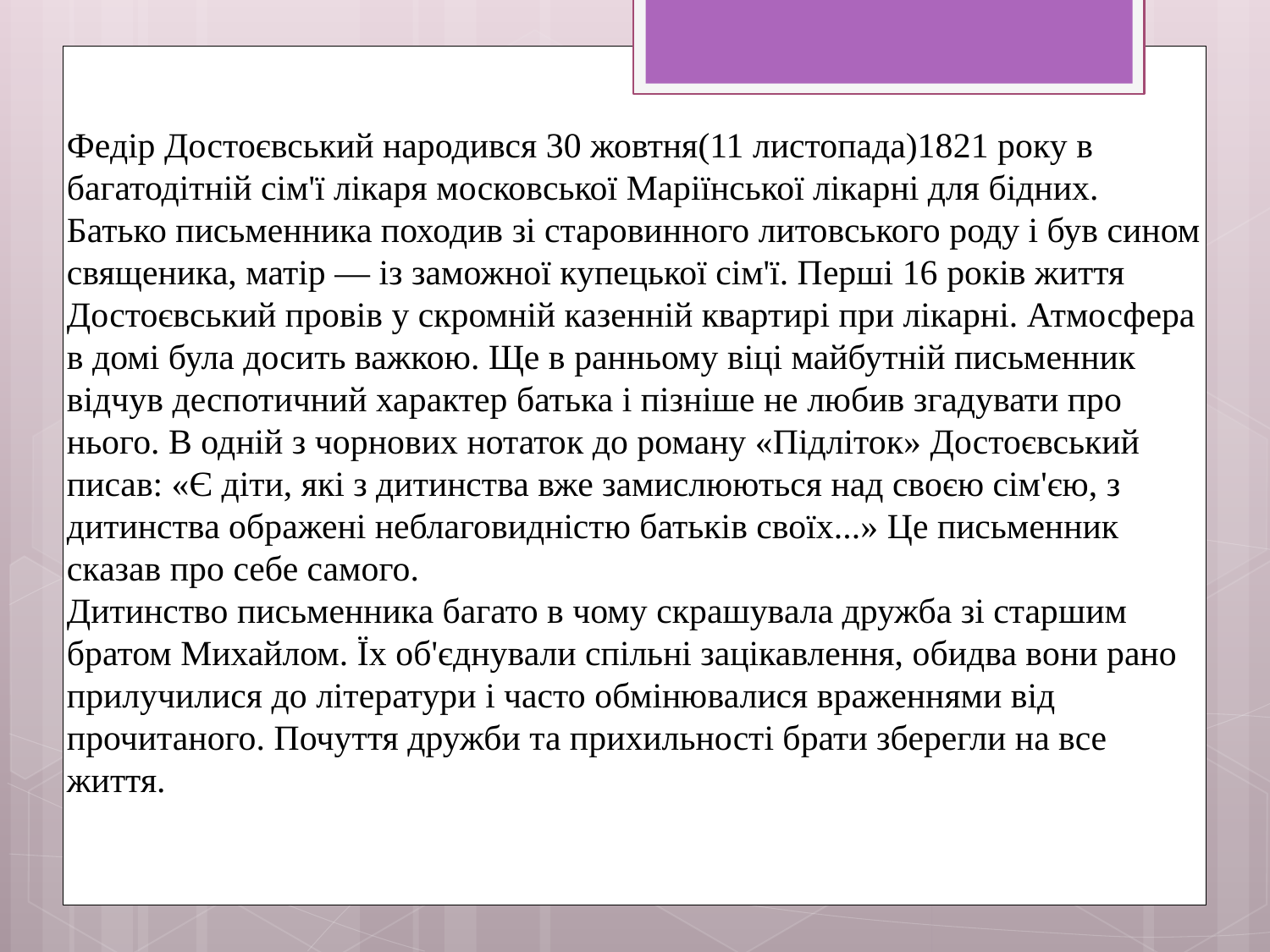

Федір Достоєвський народився 30 жовтня(11 листопада)1821 року в багатодітній сім'ї лікаря московської Маріїнської лікарні для бідних. Батько письменника походив зі старовинного литовського роду і був сином священика, матір — із заможної купецької сім'ї. Перші 16 років життя Достоєвський провів у скромній казенній квартирі при лікарні. Атмосфера в домі була досить важкою. Ще в ранньому віці майбутній письменник відчув деспотичний характер батька і пізніше не любив згадувати про нього. В одній з чорнових нотаток до роману «Підліток» Достоєвський писав: «Є діти, які з дитинства вже замислюються над своєю сім'єю, з дитинства ображені неблаговидністю батьків своїх...» Це письменник сказав про себе самого.
Дитинство письменника багато в чому скрашувала дружба зі старшим братом Михайлом. Їх об'єднували спільні зацікавлення, обидва вони рано прилучилися до літератури і часто обмінювалися враженнями від прочитаного. Почуття дружби та прихильності брати зберегли на все життя.